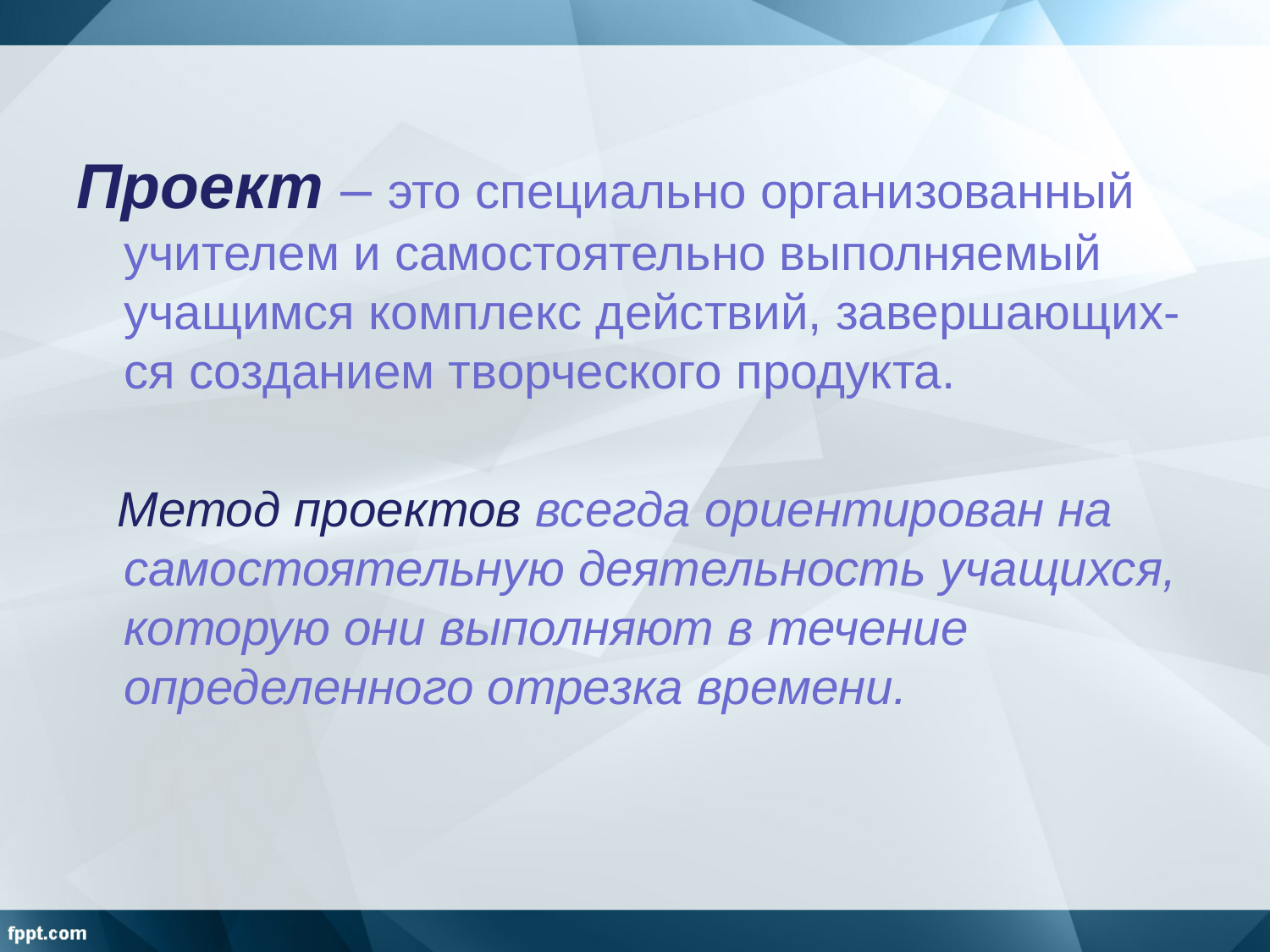

Проект – это специально организованный учителем и самостоятельно выполняемый учащимся комплекс действий, завершающих-ся созданием творческого продукта.

   Метод проектов всегда ориентирован на самостоятельную деятельность учащихся, которую они выполняют в течение определенного отрезка времени.